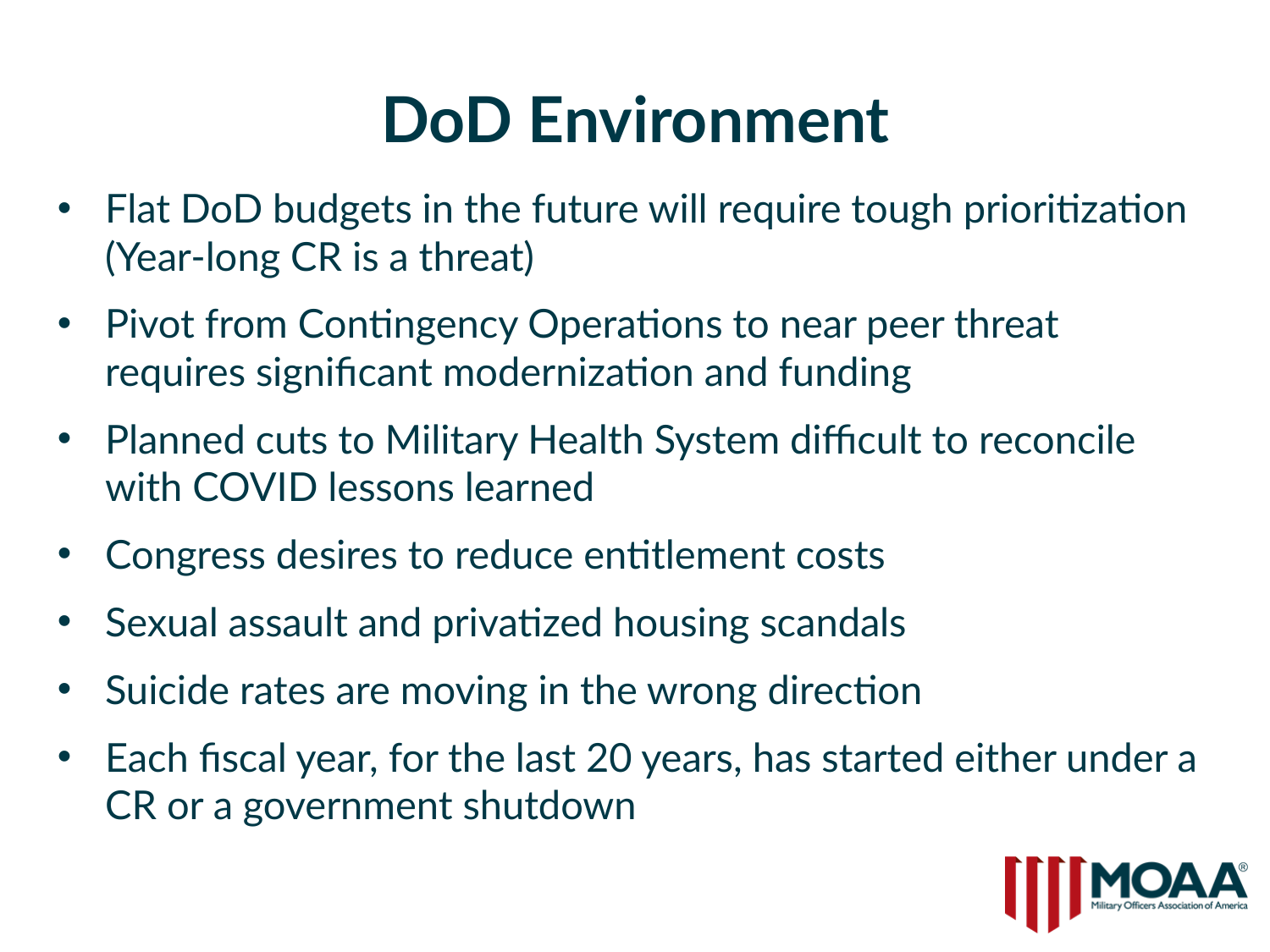

# DoD Environment
Flat DoD budgets in the future will require tough prioritization (Year-long CR is a threat)
Pivot from Contingency Operations to near peer threat requires significant modernization and funding
Planned cuts to Military Health System difficult to reconcile with COVID lessons learned
Congress desires to reduce entitlement costs
Sexual assault and privatized housing scandals
Suicide rates are moving in the wrong direction
Each fiscal year, for the last 20 years, has started either under a CR or a government shutdown